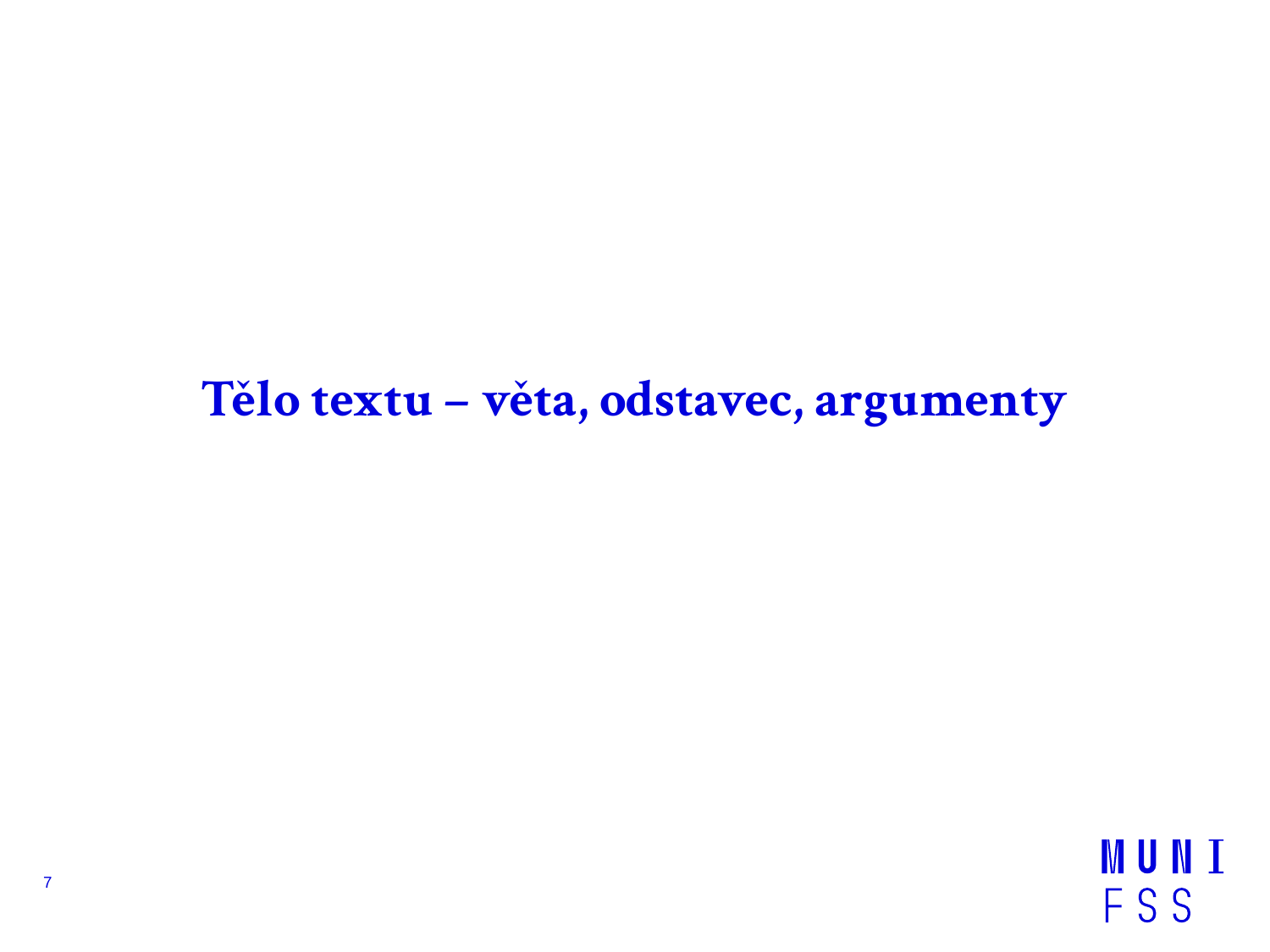

# Tělo textu – věta, odstavec, argumenty
7